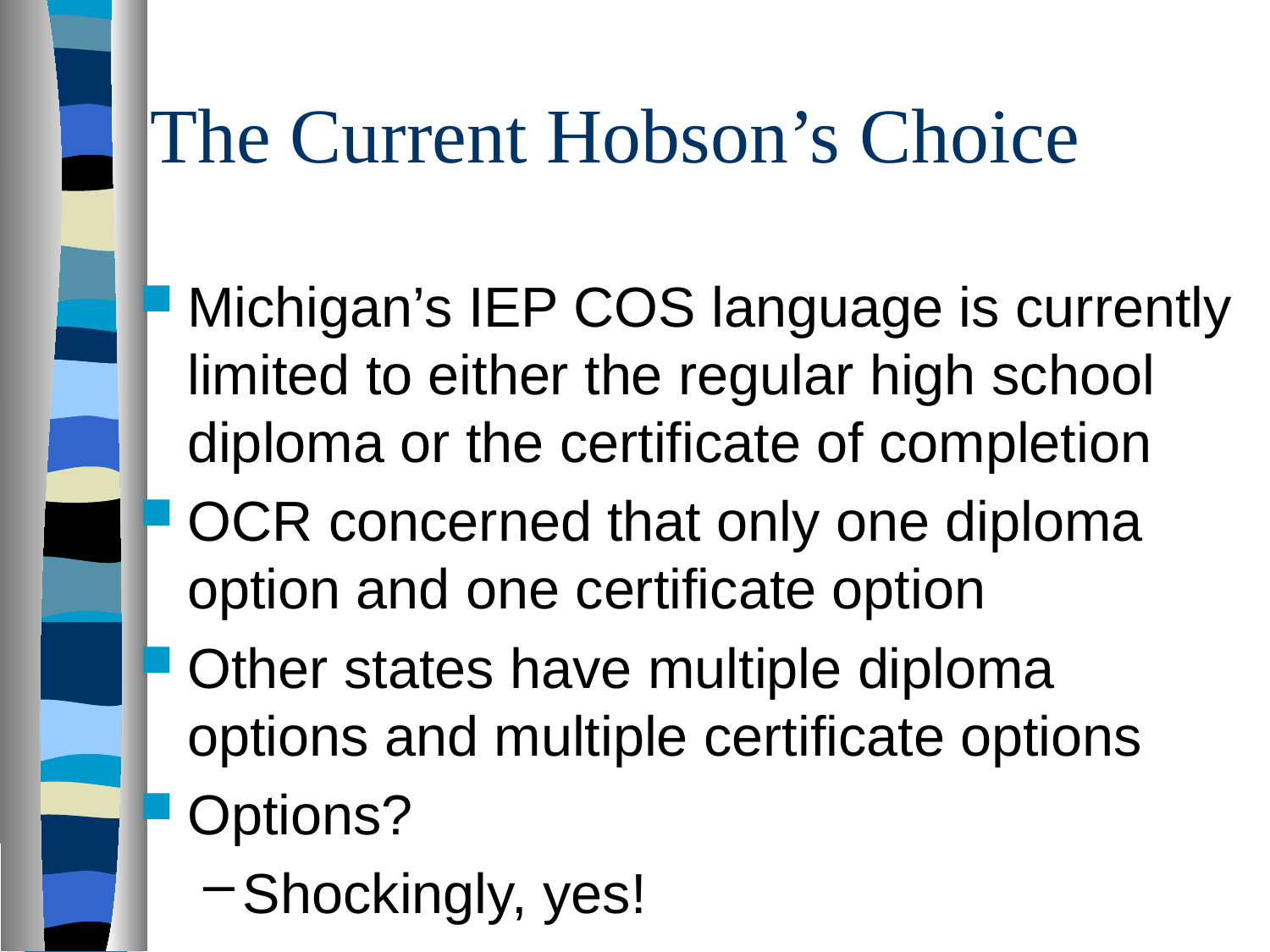

# The Current Hobson’s Choice
Michigan’s IEP COS language is currently limited to either the regular high school diploma or the certificate of completion
OCR concerned that only one diploma option and one certificate option
Other states have multiple diploma options and multiple certificate options
Options?
Shockingly, yes!